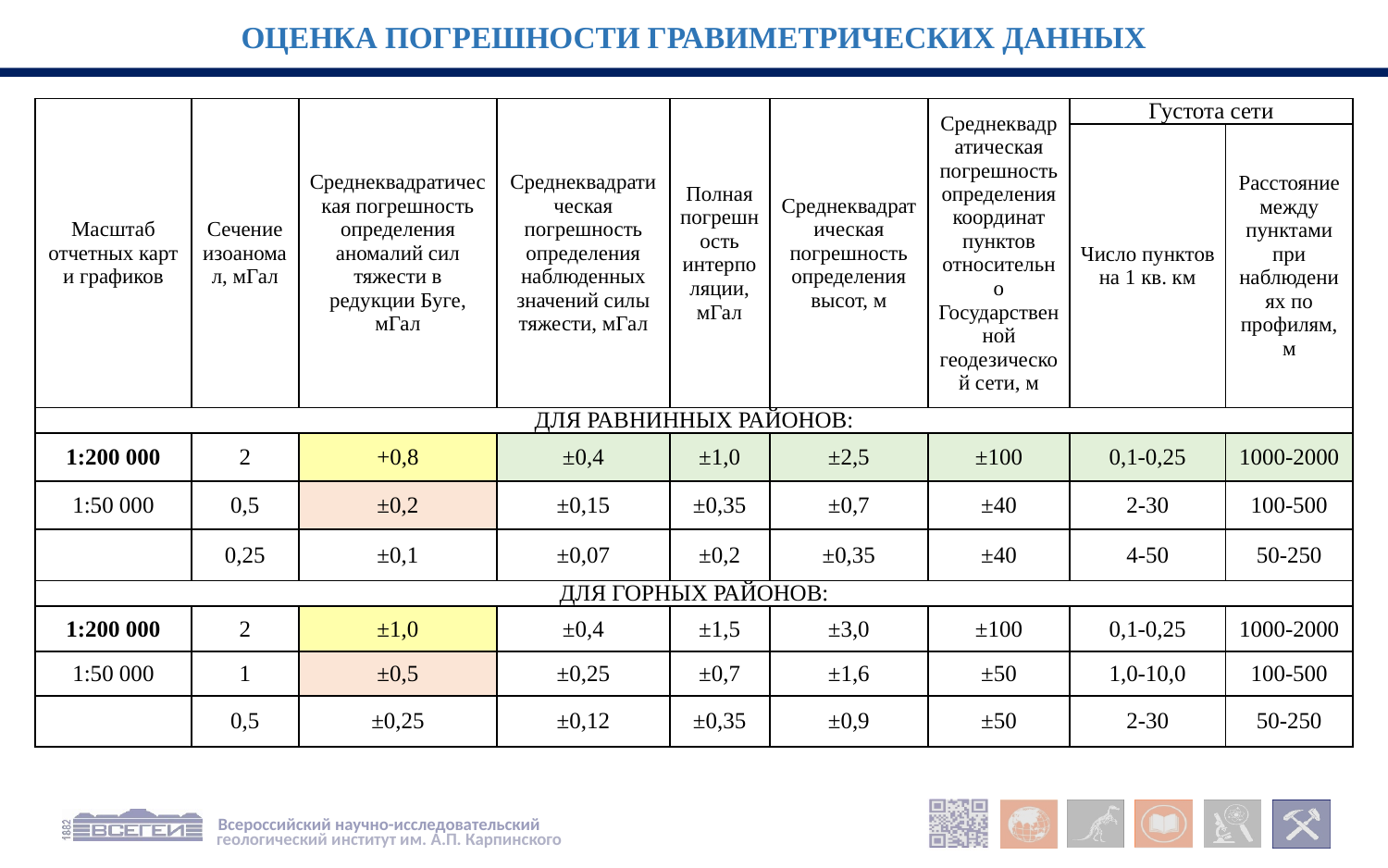

Оценка Погрешности гравиметрических данных

| Масштаб отчетных карт и графиков | Сечение изоаномал, мГал | Среднеквадратическая погрешность определения аномалий сил тяжести в редукции Буге, мГал | Среднеквадратическая погрешность определения наблюденных значений силы тяжести, мГал | Полная погрешность интерполяции, мГал | Среднеквадратическая погрешность определения высот, м | Среднеквадратическая погрешность определения координат пунктов относительно Государственной геодезической сети, м | Густота сети |  |
| --- | --- | --- | --- | --- | --- | --- | --- | --- |
|  |  |  |  |  |  |  | Число пунктов на 1 кв. км | Расстояние между пунктами при наблюдениях по профилям, м |
| ДЛЯ РАВНИННЫХ РАЙОНОВ: |  |  |  |  |  |  |  |  |
| 1:200 000 | 2 | +0,8 | ±0,4 | ±1,0 | ±2,5 | ±100 | 0,1-0,25 | 1000-2000 |
| 1:50 000 | 0,5 | ±0,2 | ±0,15 | ±0,35 | ±0,7 | ±40 | 2-30 | 100-500 |
|  | 0,25 | ±0,1 | ±0,07 | ±0,2 | ±0,35 | ±40 | 4-50 | 50-250 |
| ДЛЯ ГОРНЫХ РАЙОНОВ: |  |  |  |  |  |  |  |  |
| 1:200 000 | 2 | ±1,0 | ±0,4 | ±1,5 | ±3,0 | ±100 | 0,1-0,25 | 1000-2000 |
| 1:50 000 | 1 | ±0,5 | ±0,25 | ±0,7 | ±1,6 | ±50 | 1,0-10,0 | 100-500 |
|  | 0,5 | ±0,25 | ±0,12 | ±0,35 | ±0,9 | ±50 | 2-30 | 50-250 |